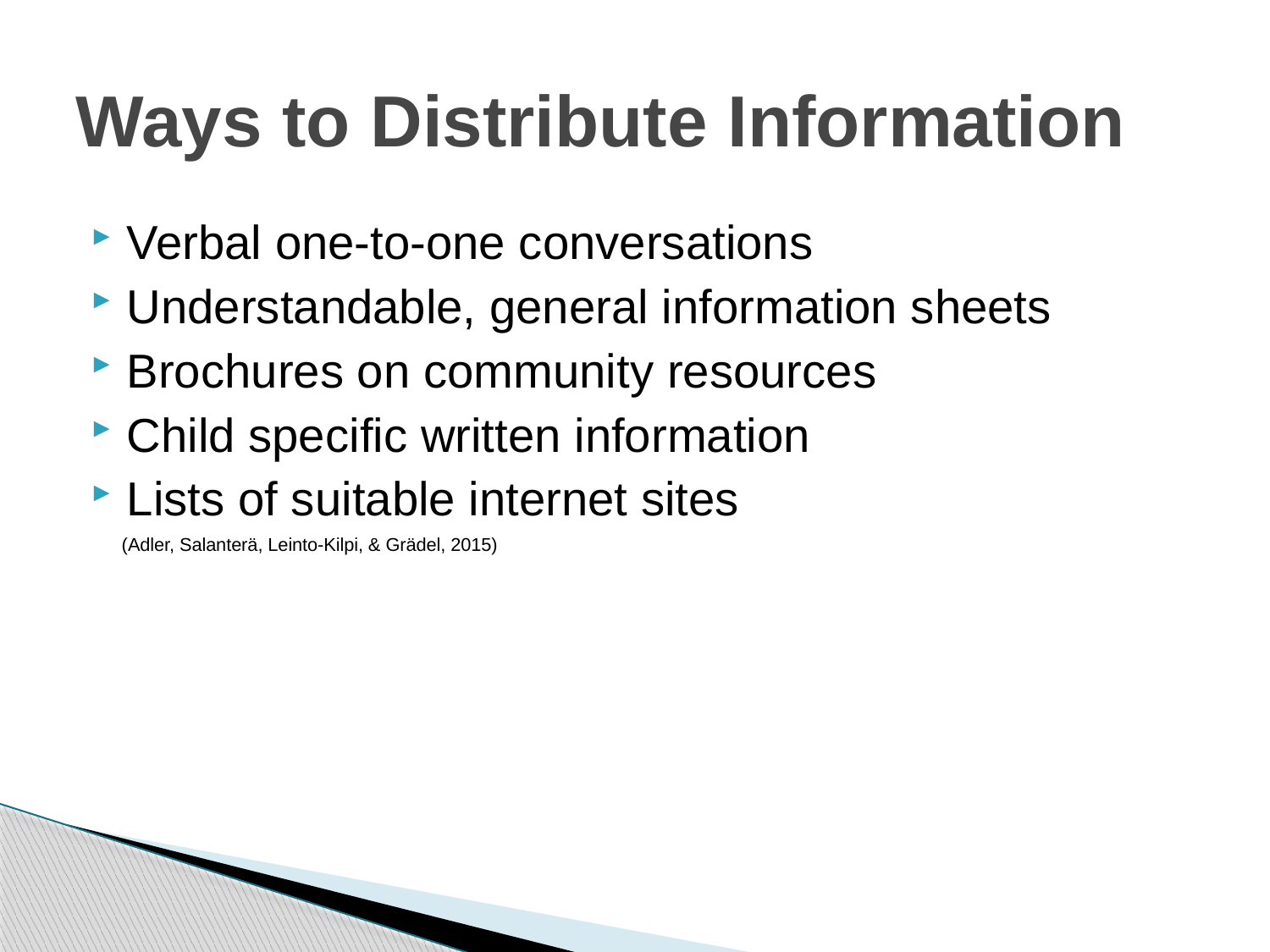

# Ways to Distribute Information
Verbal one-to-one conversations
Understandable, general information sheets
Brochures on community resources
Child specific written information
Lists of suitable internet sites
      (Adler, Salanterä, Leinto-Kilpi, & Grädel, 2015)